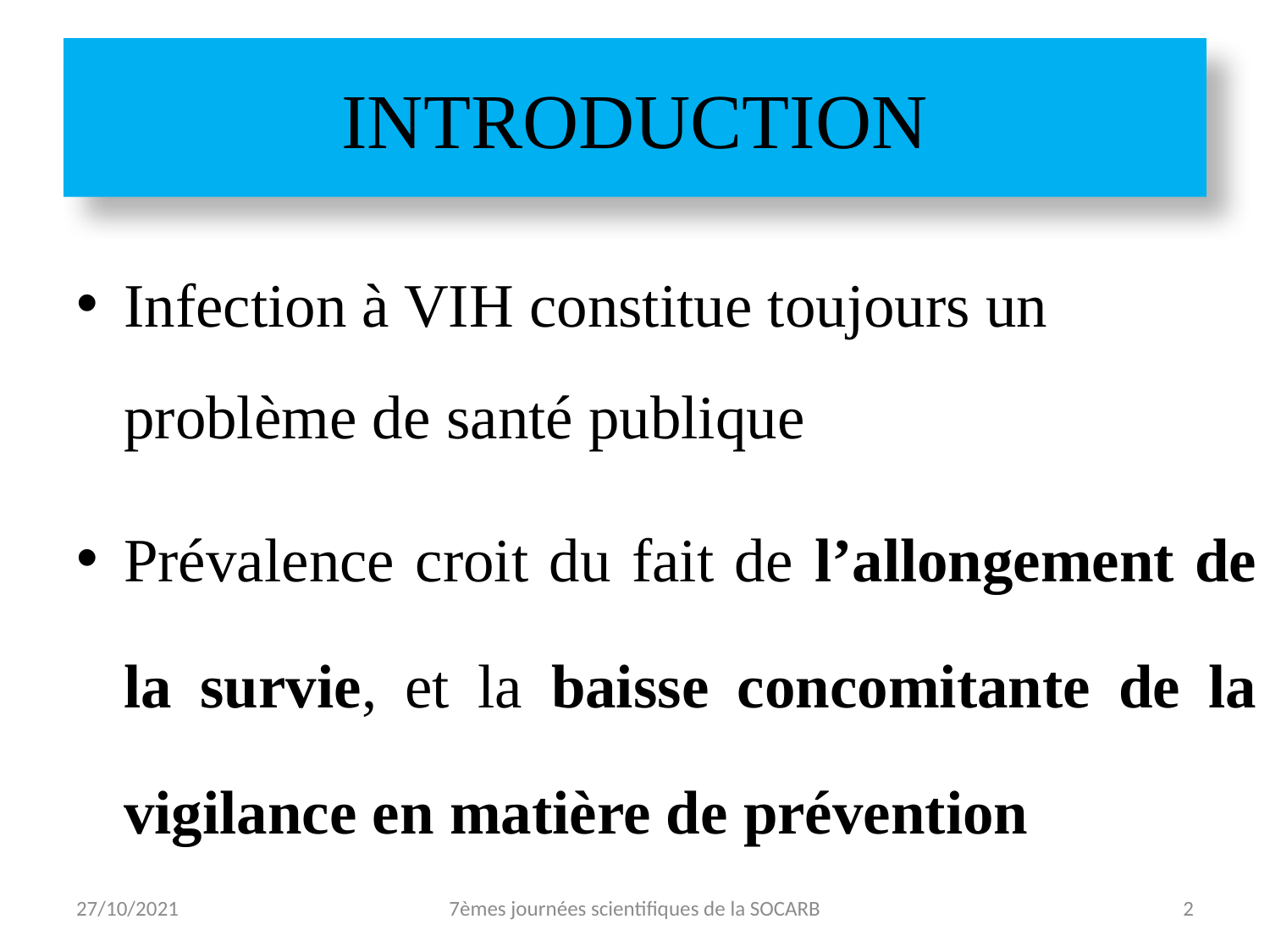

# INTRODUCTION
Infection à VIH constitue toujours un problème de santé publique
Prévalence croit du fait de l’allongement de la survie, et la baisse concomitante de la vigilance en matière de prévention

27/10/2021
7èmes journées scientifiques de la SOCARB
2